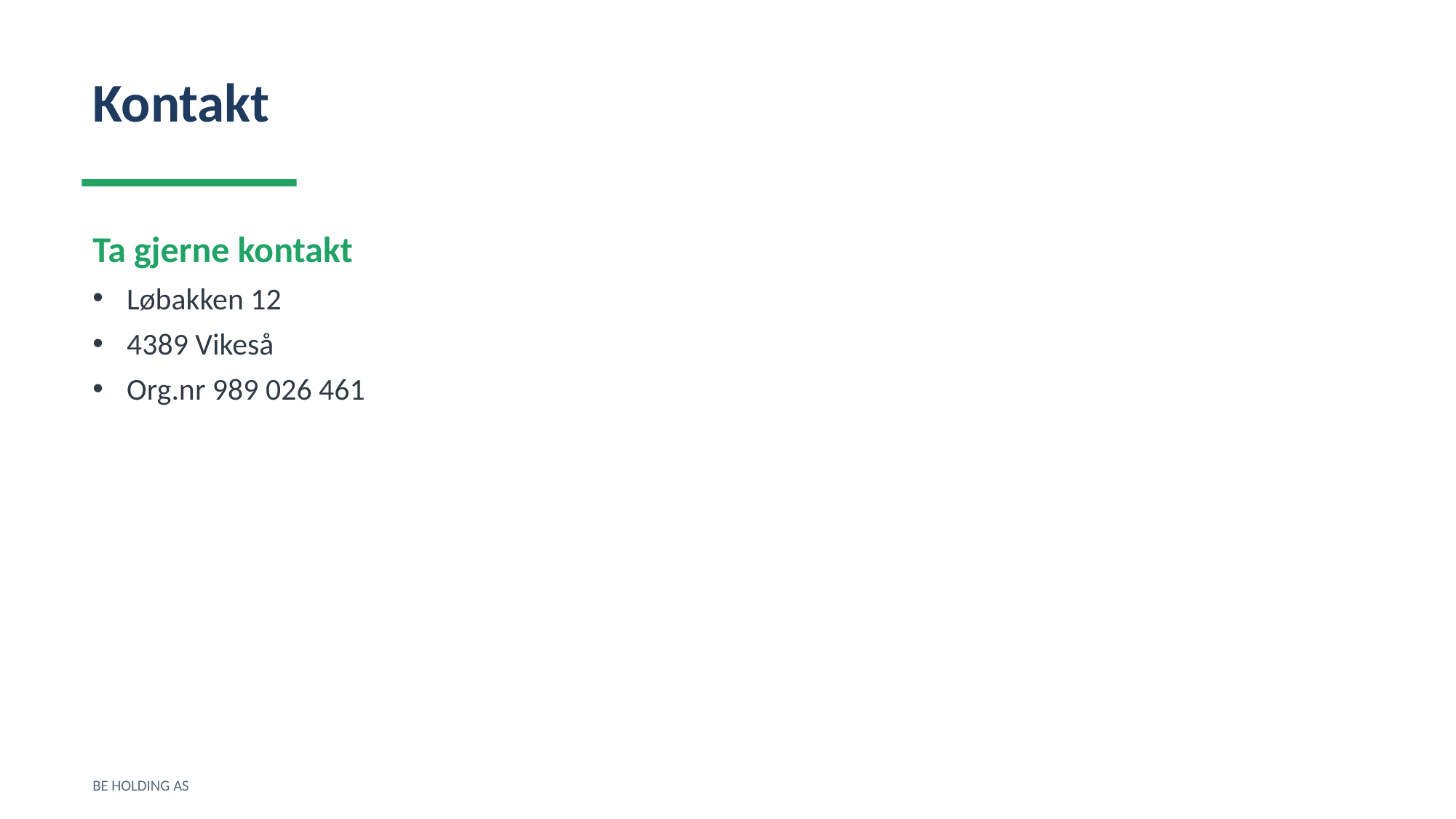

Kontakt

Ta gjerne kontakt
Løbakken 12
4389 Vikeså
Org.nr 989 026 461
BE HOLDING AS